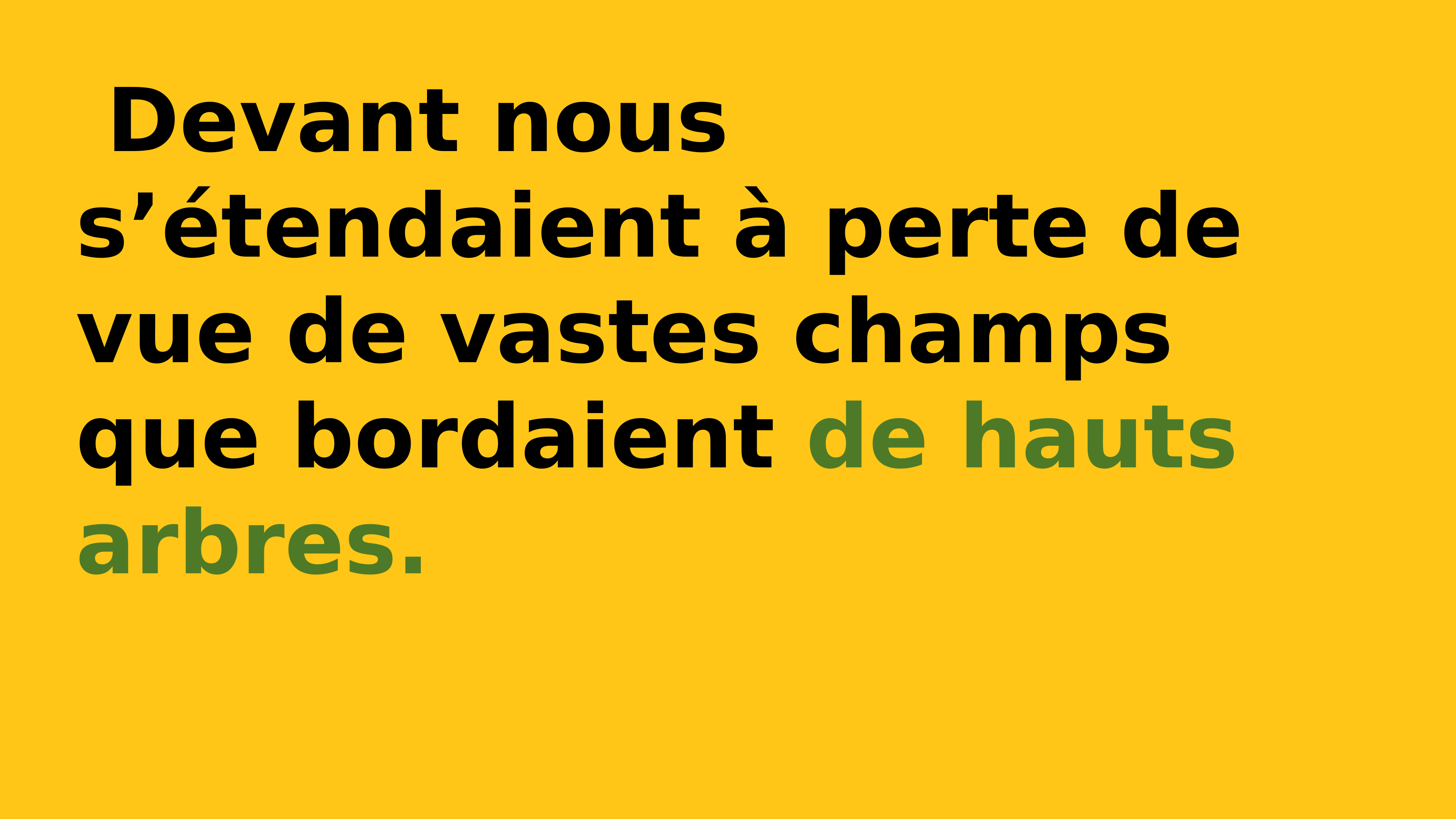

Devant nous s’étendaient à perte de vue de vastes champs que bordaient de hauts arbres.